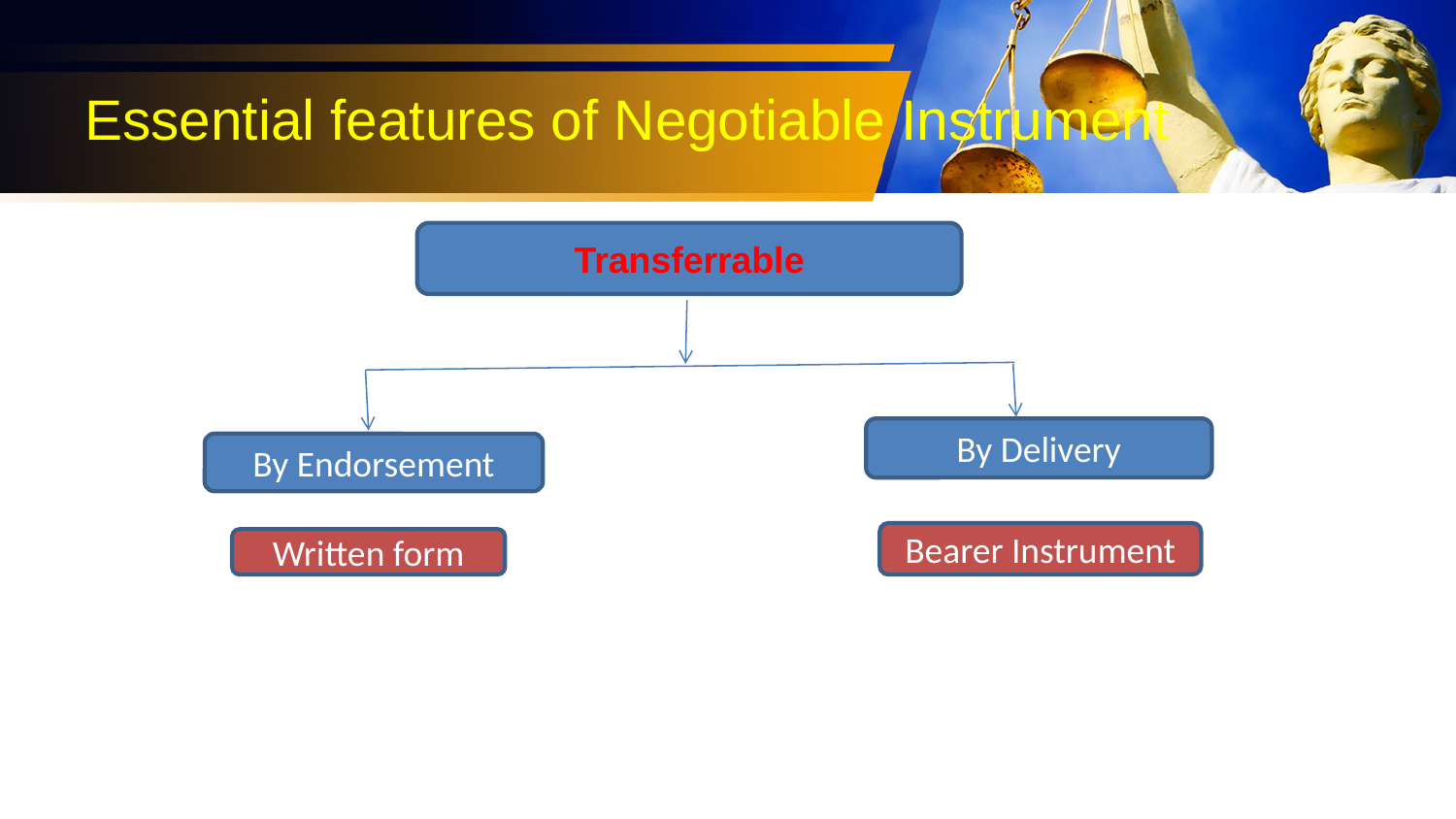

# Essential features of Negotiable Instrument

Transferrable
By Delivery
By Endorsement
Bearer Instrument
Written form